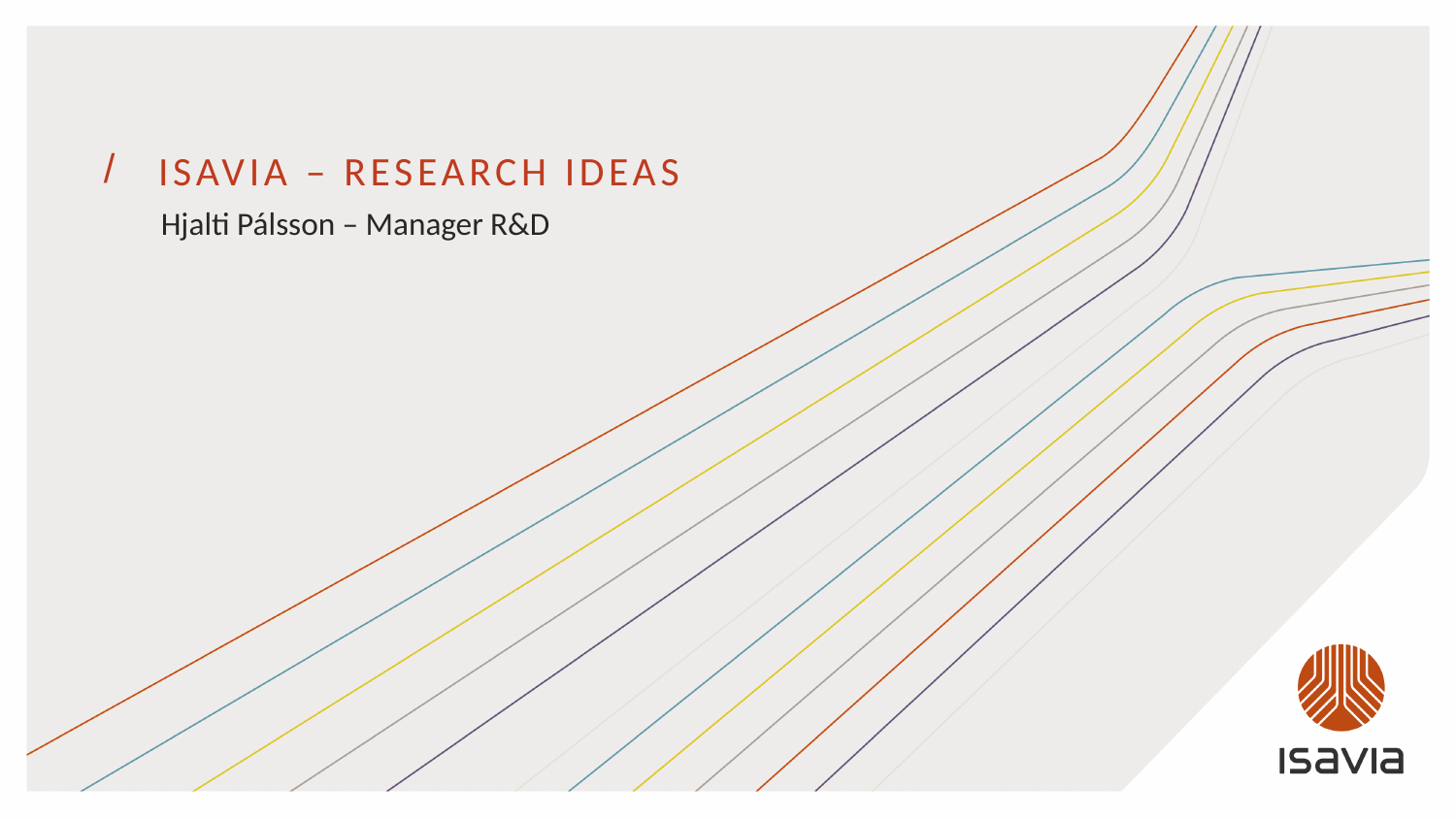

# Isavia – Research Ideas
Hjalti Pálsson – Manager R&D